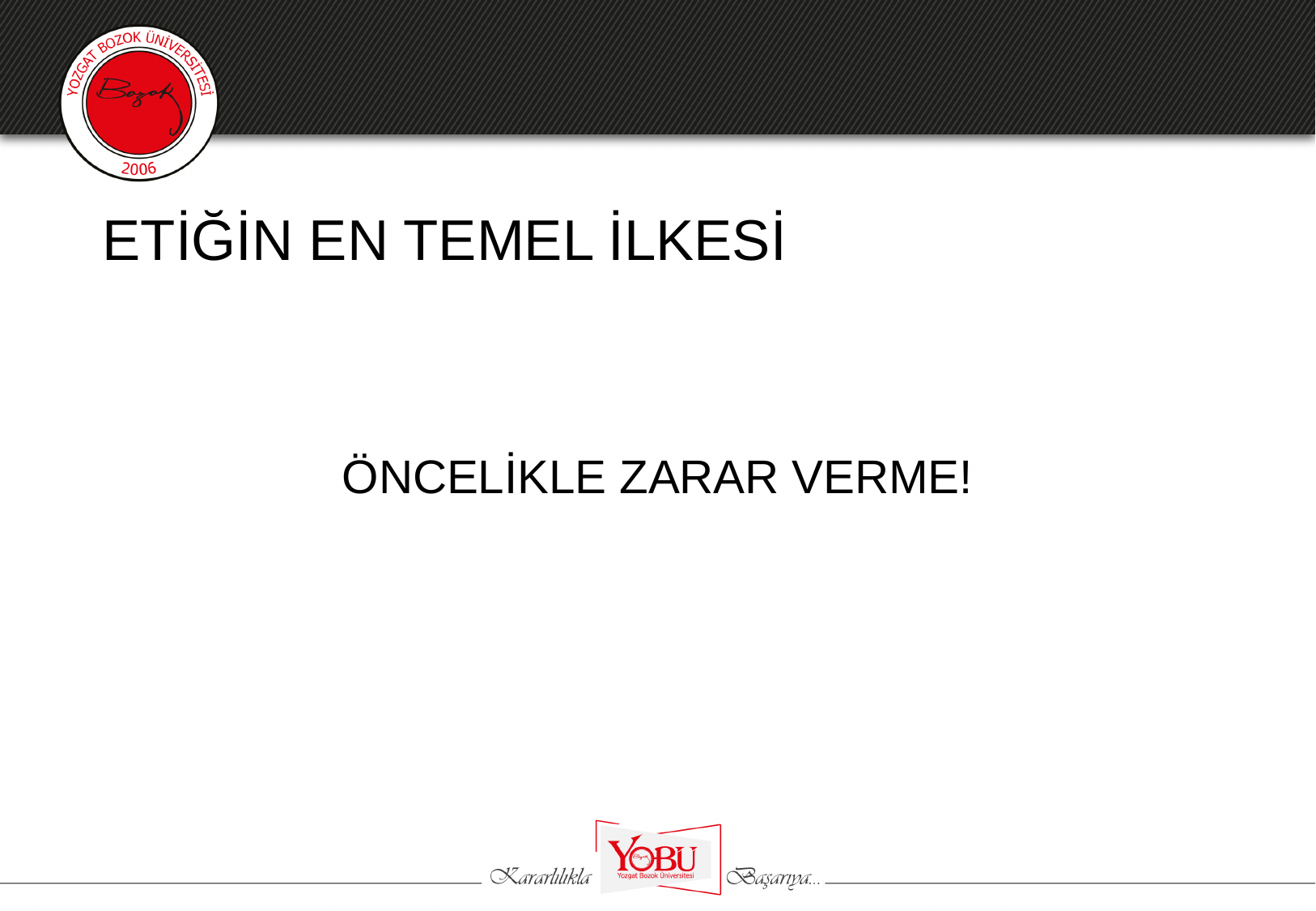

# ETİĞİN EN TEMEL İLKESİ

ÖNCELİKLE ZARAR VERME!